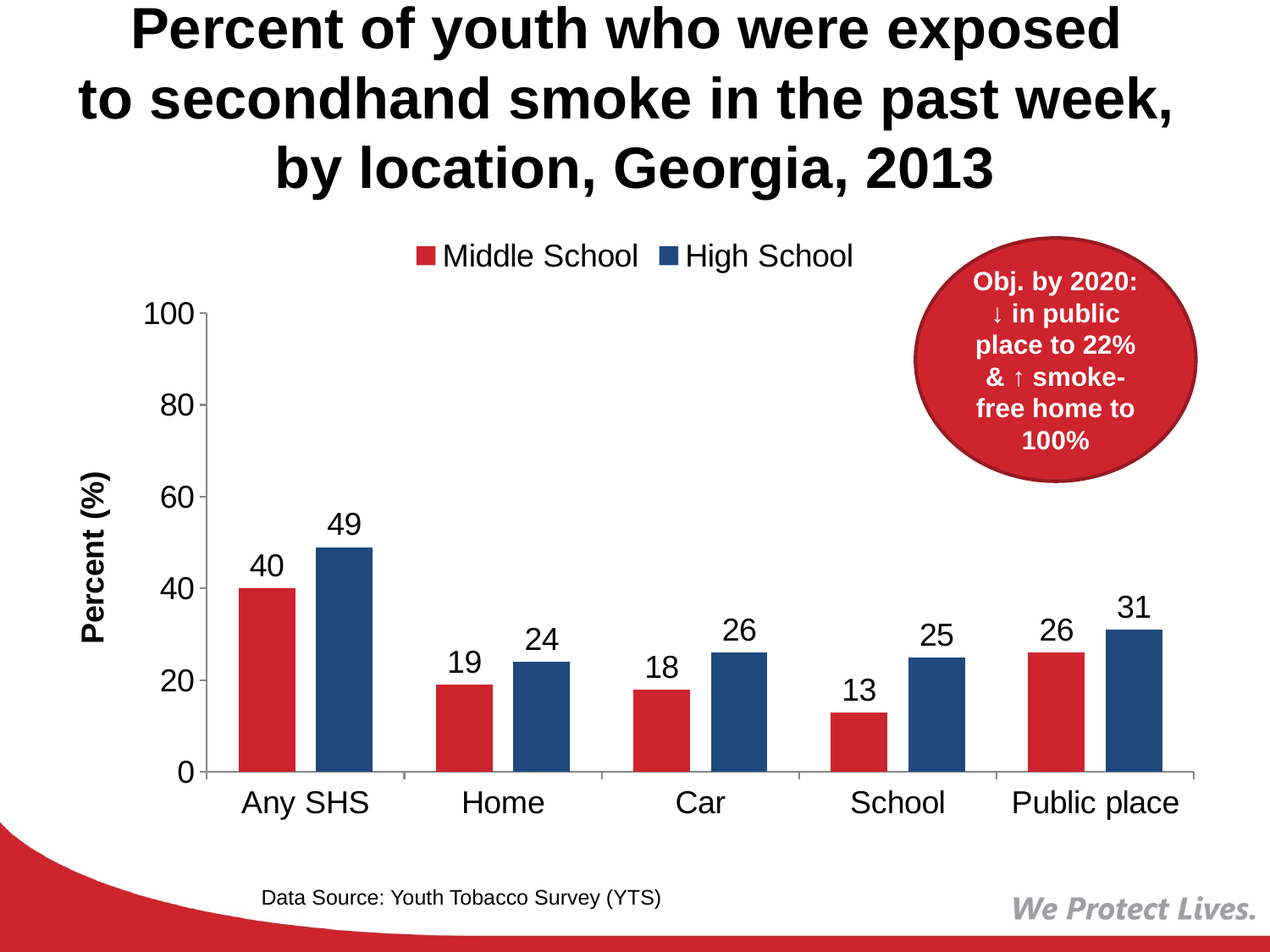

# Percent of youth who were exposed to secondhand smoke in the past week, by location, Georgia, 2013

### Chart

| Category | Middle School | High School |
|---|---|---|
| Any SHS | 40.0 | 49.0 |
| Home | 19.0 | 24.0 |
| Car | 18.0 | 26.0 |
| School | 13.0 | 25.0 |
| Public place | 26.0 | 31.0 |
Obj. by 2020: ↓ in public place to 22% & ↑ smoke-free home to 100%
Data Source: Youth Tobacco Survey (YTS)